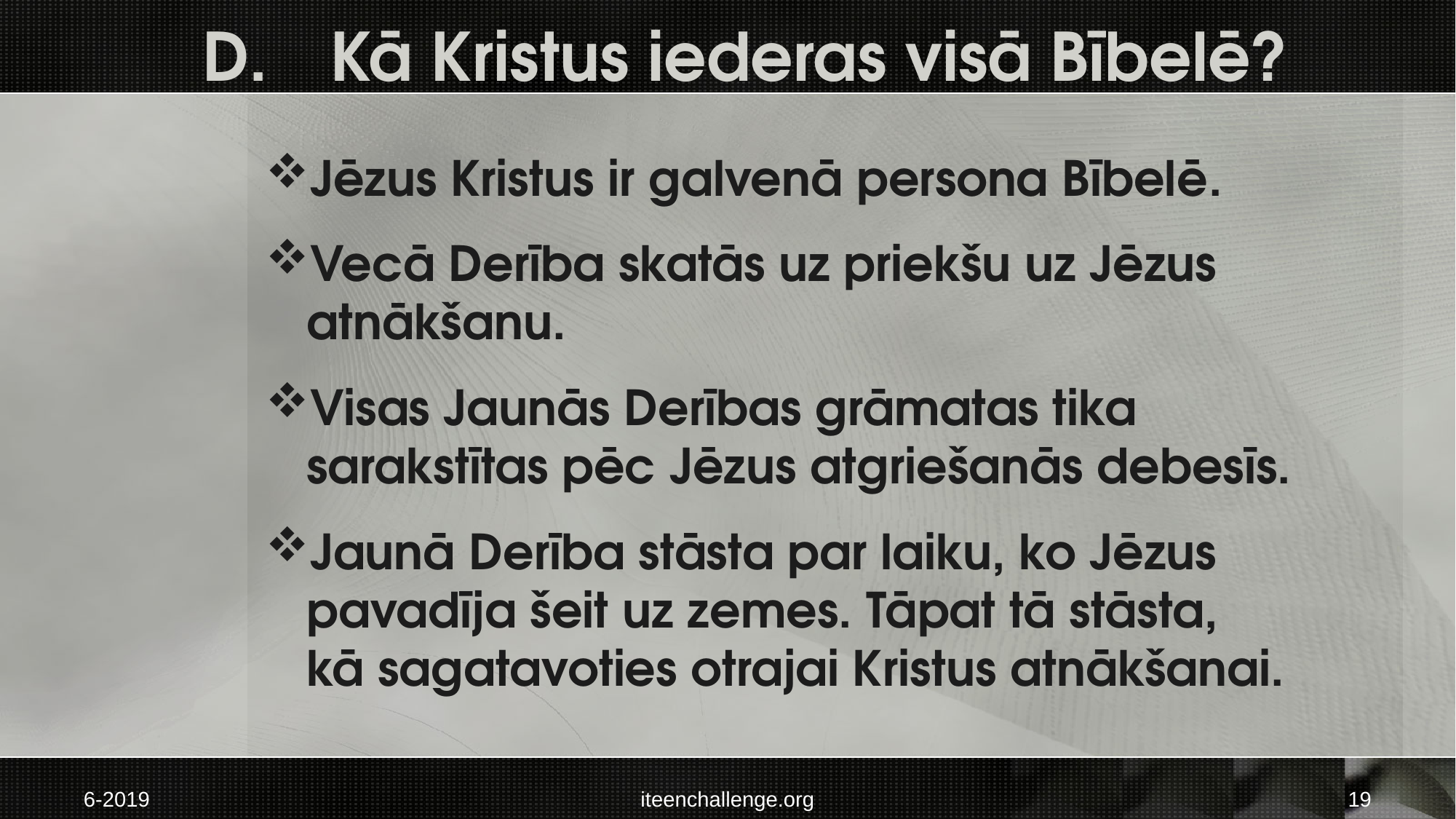

# D. 	 Kā Kristus iederas visā Bībelē?
Jēzus Kristus ir galvenā persona Bībelē.
Vecā Derība skatās uz priekšu uz Jēzus atnākšanu.
Visas Jaunās Derības grāmatas tika sarakstītas pēc Jēzus atgriešanās debesīs.
Jaunā Derība stāsta par laiku, ko Jēzus pavadīja šeit uz zemes. Tāpat tā stāsta,
kā sagatavoties otrajai Kristus atnākšanai.

6-2019
iteenchallenge.org
19